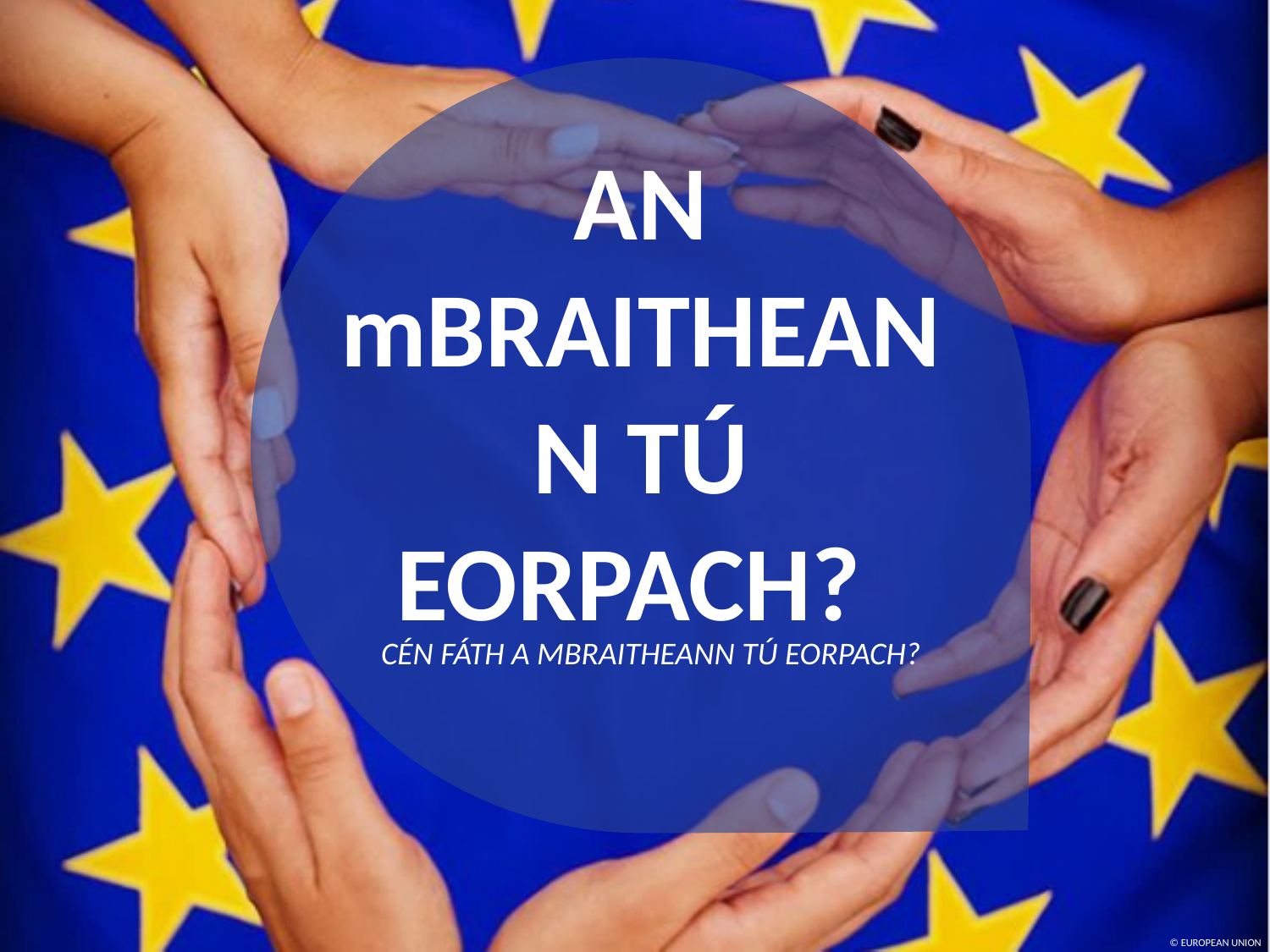

AN mBRAITHEANN TÚ EORPACH?
CÉN FÁTH A MBRAITHEANN TÚ EORPACH?
© EUROPEAN UNION